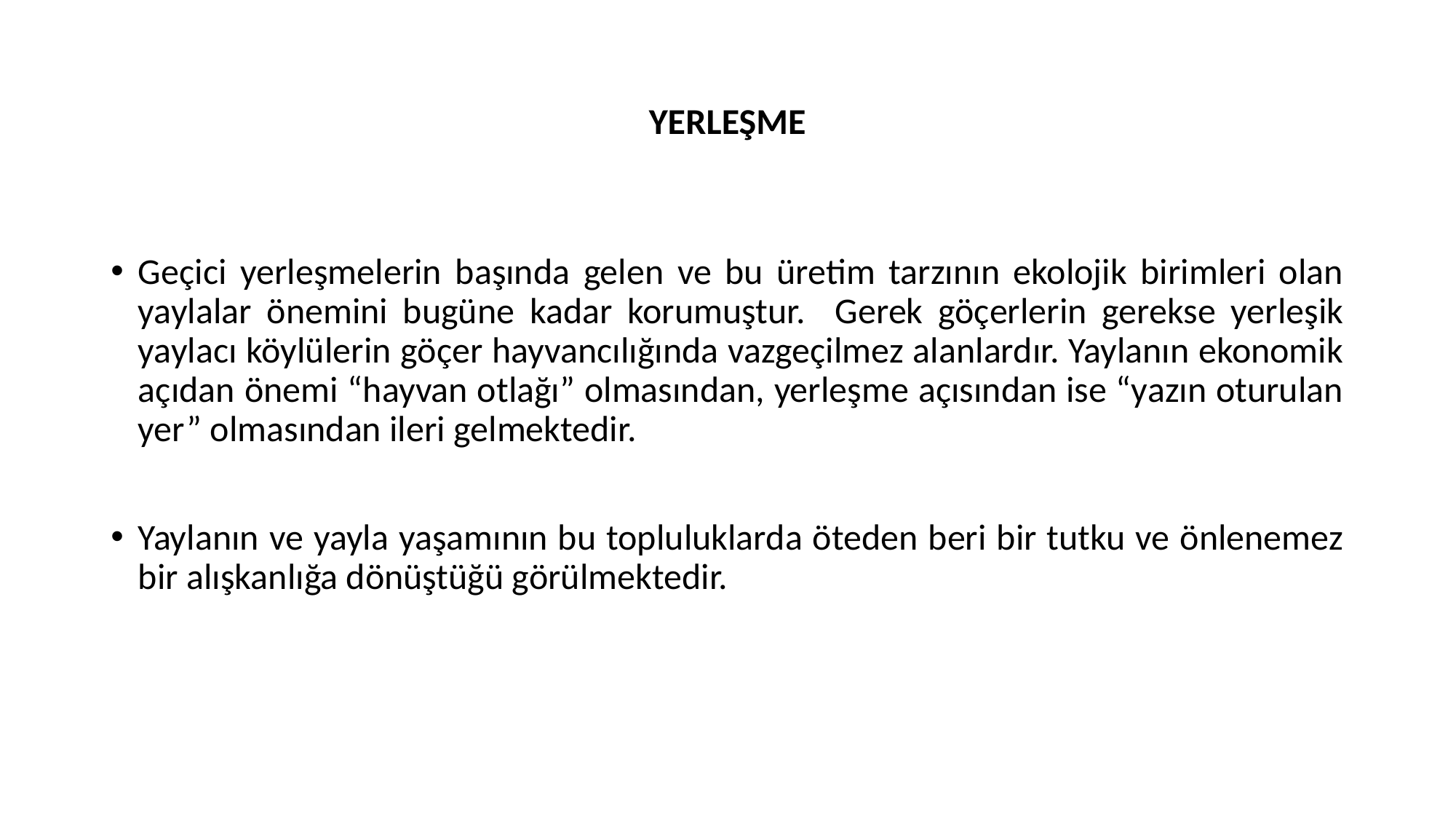

# YERLEŞME
Geçici yerleşmelerin başında gelen ve bu üretim tarzının ekolojik birimleri olan yaylalar önemini bugüne kadar korumuştur.  Gerek göçerlerin gerekse yerleşik yaylacı köylülerin göçer hayvancılığında vazgeçilmez alanlardır. Yaylanın ekonomik açıdan önemi “hayvan otlağı” olmasından, yerleşme açısından ise “yazın oturulan yer” olmasından ileri gelmektedir.

Yaylanın ve yayla yaşamının bu topluluklarda öteden beri bir tutku ve önlenemez bir alışkanlığa dönüştüğü görülmektedir.